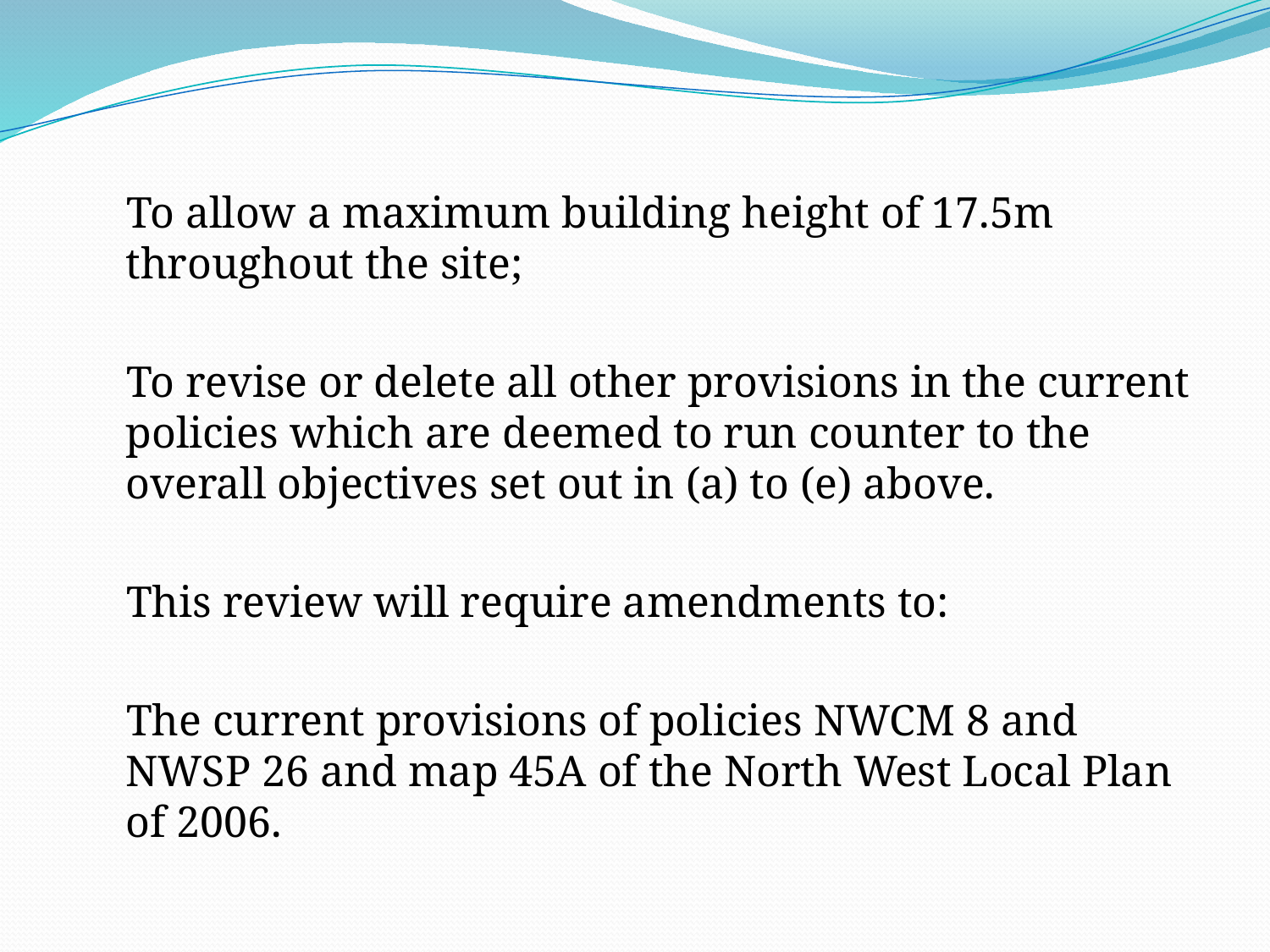

To allow a maximum building height of 17.5m throughout the site;

To revise or delete all other provisions in the current policies which are deemed to run counter to the overall objectives set out in (a) to (e) above.

This review will require amendments to:

The current provisions of policies NWCM 8 and NWSP 26 and map 45A of the North West Local Plan of 2006.